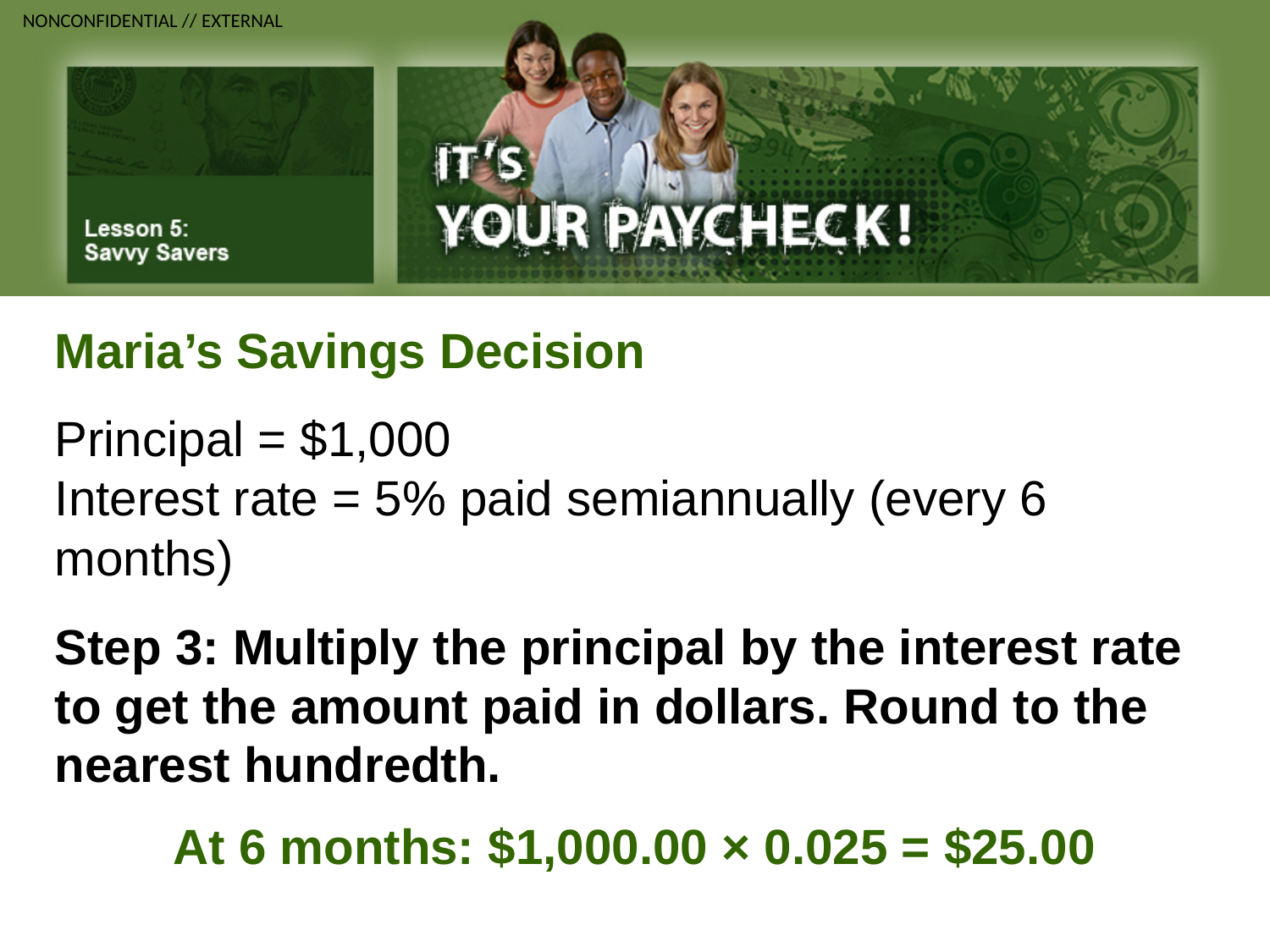

Maria’s Savings Decision

Principal = $1,000
Interest rate = 5% paid semiannually (every 6 months)

Step 3: Multiply the principal by the interest rate to get the amount paid in dollars. Round to the nearest hundredth.
At 6 months: $1,000.00 × 0.025 = $25.00